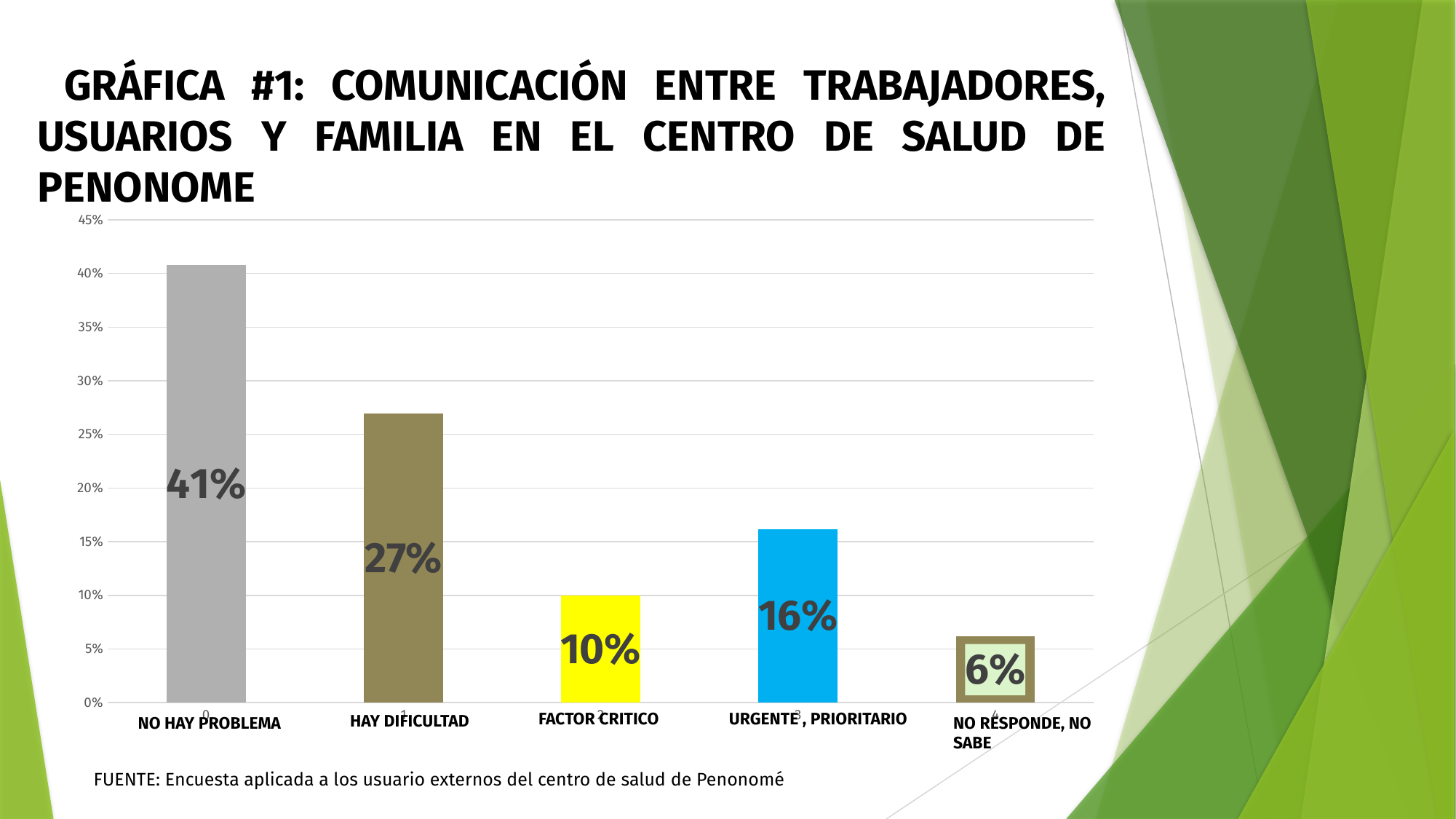

# GRÁFICA #1: COMUNICACIÓN ENTRE TRABAJADORES, USUARIOS Y FAMILIA EN EL CENTRO DE SALUD DE PENONOME

### Chart

| Category |  |
|---|---|
| 0 | 0.4076923076923077 |
| 1 | 0.2692307692307692 |
| 2 | 0.1 |
| 3 | 0.16153846153846155 |
| 4 | 0.06153846153846154 |
FACTOR CRITICO
URGENTE , PRIORITARIO
HAY DIFICULTAD
NO HAY PROBLEMA
NO RESPONDE, NO SABE
FUENTE: Encuesta aplicada a los usuario externos del centro de salud de Penonomé